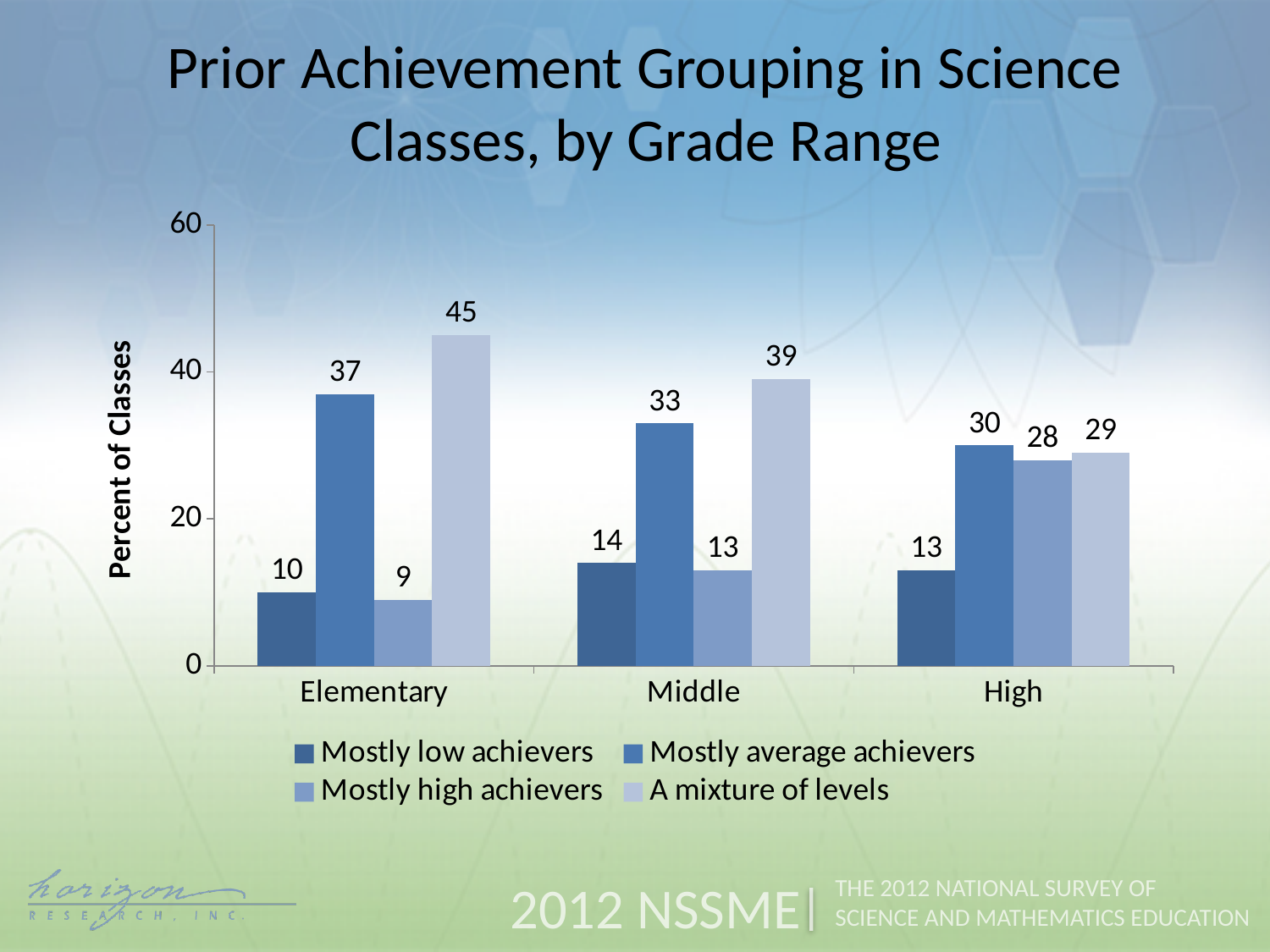

Prior Achievement Grouping in Science Classes, by Grade Range

### Chart

| Category | Mostly low achievers | Mostly average achievers | Mostly high achievers | A mixture of levels |
|---|---|---|---|---|
| Elementary | 10.0 | 37.0 | 9.0 | 45.0 |
| Middle | 14.0 | 33.0 | 13.0 | 39.0 |
| High | 13.0 | 30.0 | 28.0 | 29.0 |